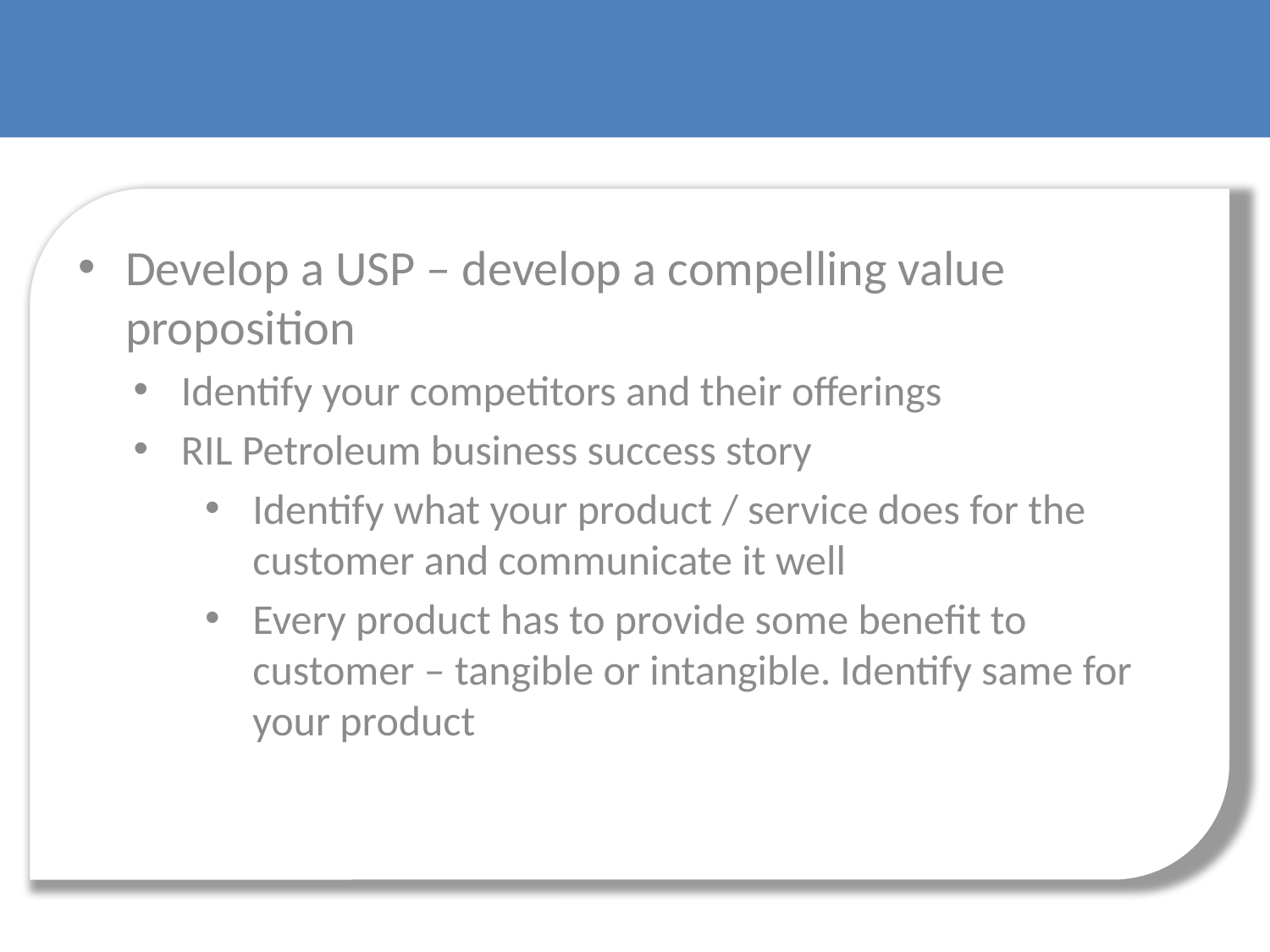

Develop a USP – develop a compelling value proposition
Identify your competitors and their offerings
RIL Petroleum business success story
Identify what your product / service does for the customer and communicate it well
Every product has to provide some benefit to customer – tangible or intangible. Identify same for your product

#